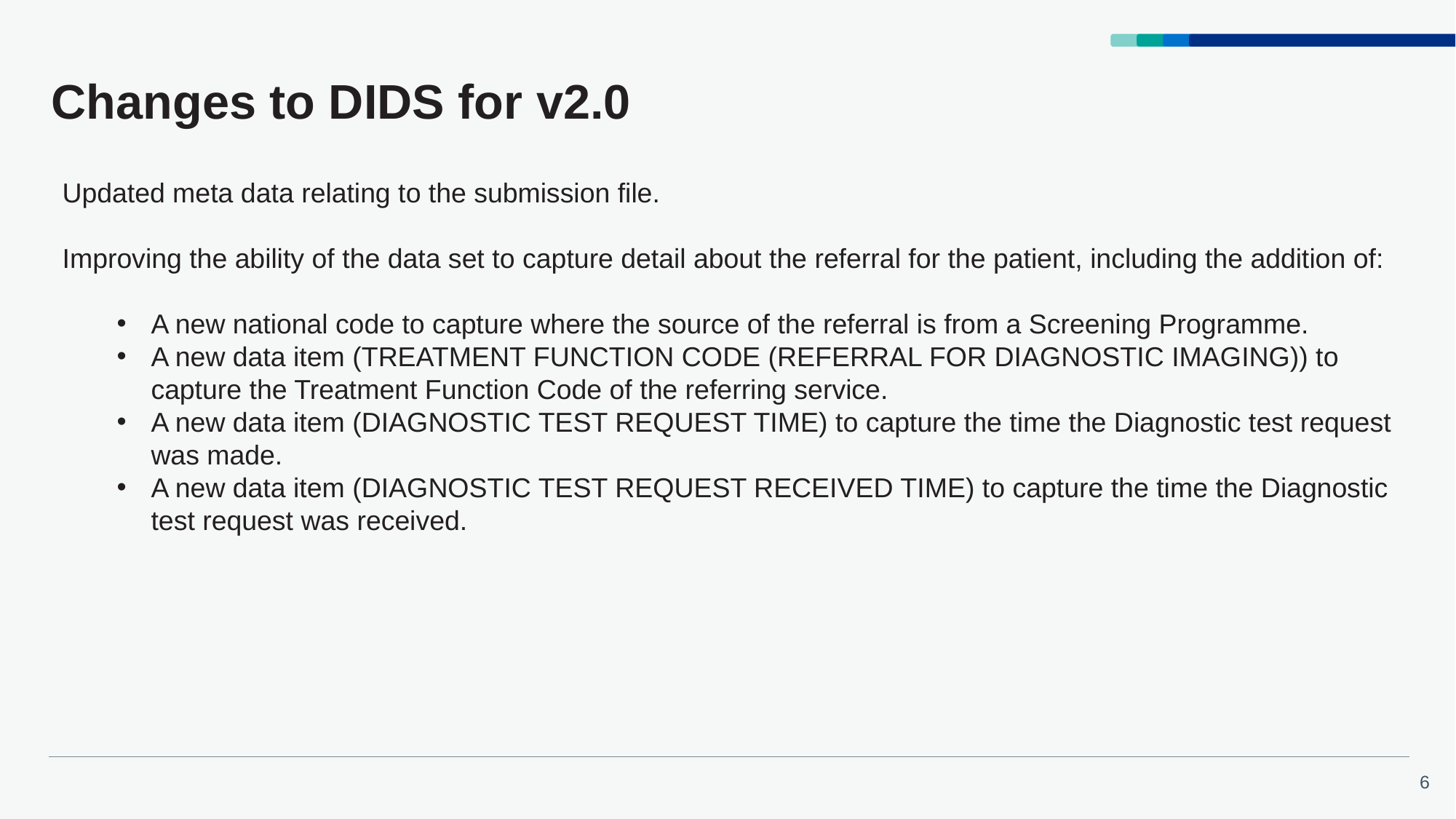

# Changes to DIDS for v2.0
Updated meta data relating to the submission file.

Improving the ability of the data set to capture detail about the referral for the patient, including the addition of:

A new national code to capture where the source of the referral is from a Screening Programme.
A new data item (TREATMENT FUNCTION CODE (REFERRAL FOR DIAGNOSTIC IMAGING)) to capture the Treatment Function Code of the referring service.
A new data item (DIAGNOSTIC TEST REQUEST TIME) to capture the time the Diagnostic test request was made.
A new data item (DIAGNOSTIC TEST REQUEST RECEIVED TIME) to capture the time the Diagnostic test request was received.